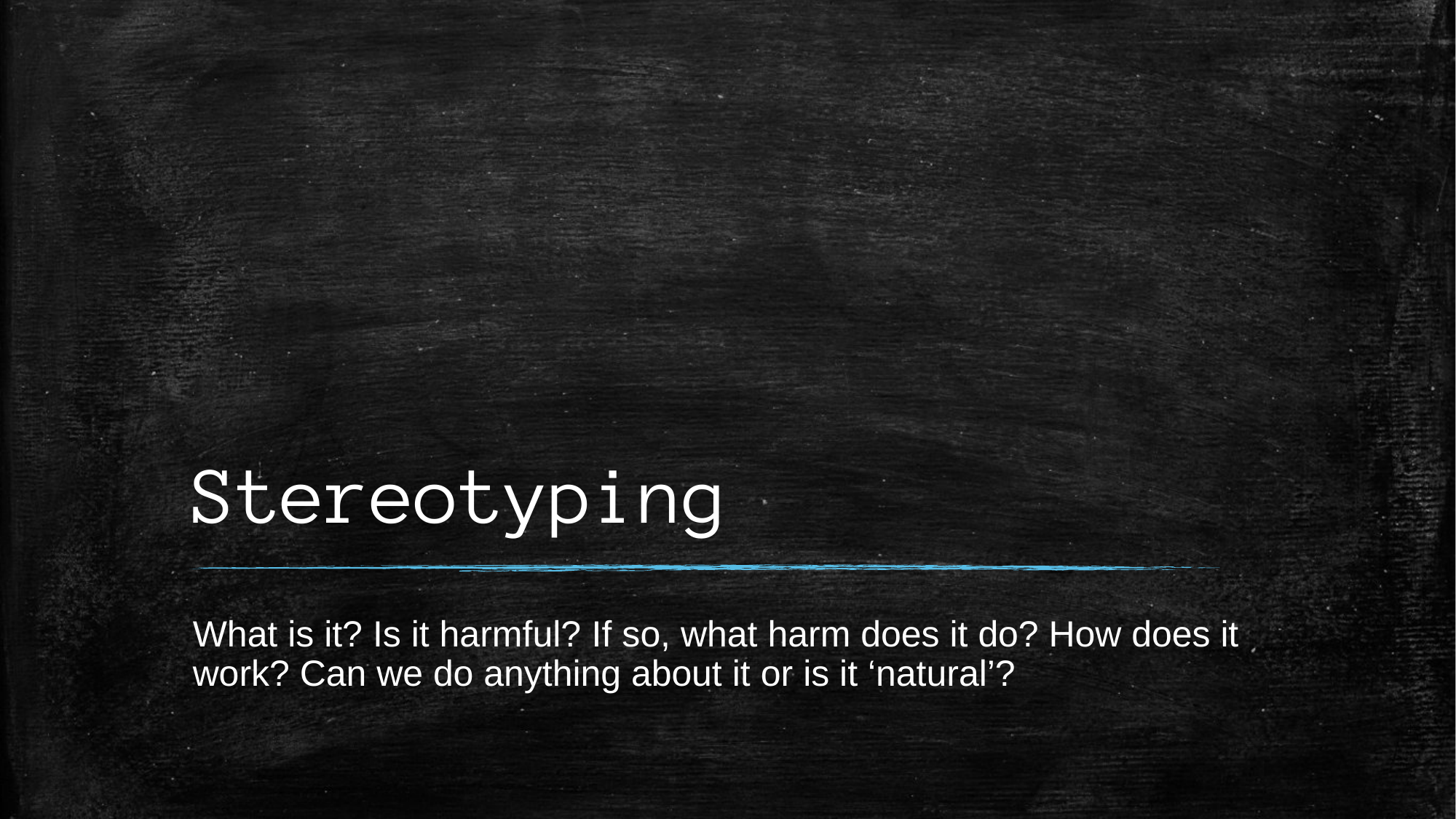

# Stereotyping
What is it? Is it harmful? If so, what harm does it do? How does it work? Can we do anything about it or is it ‘natural’?